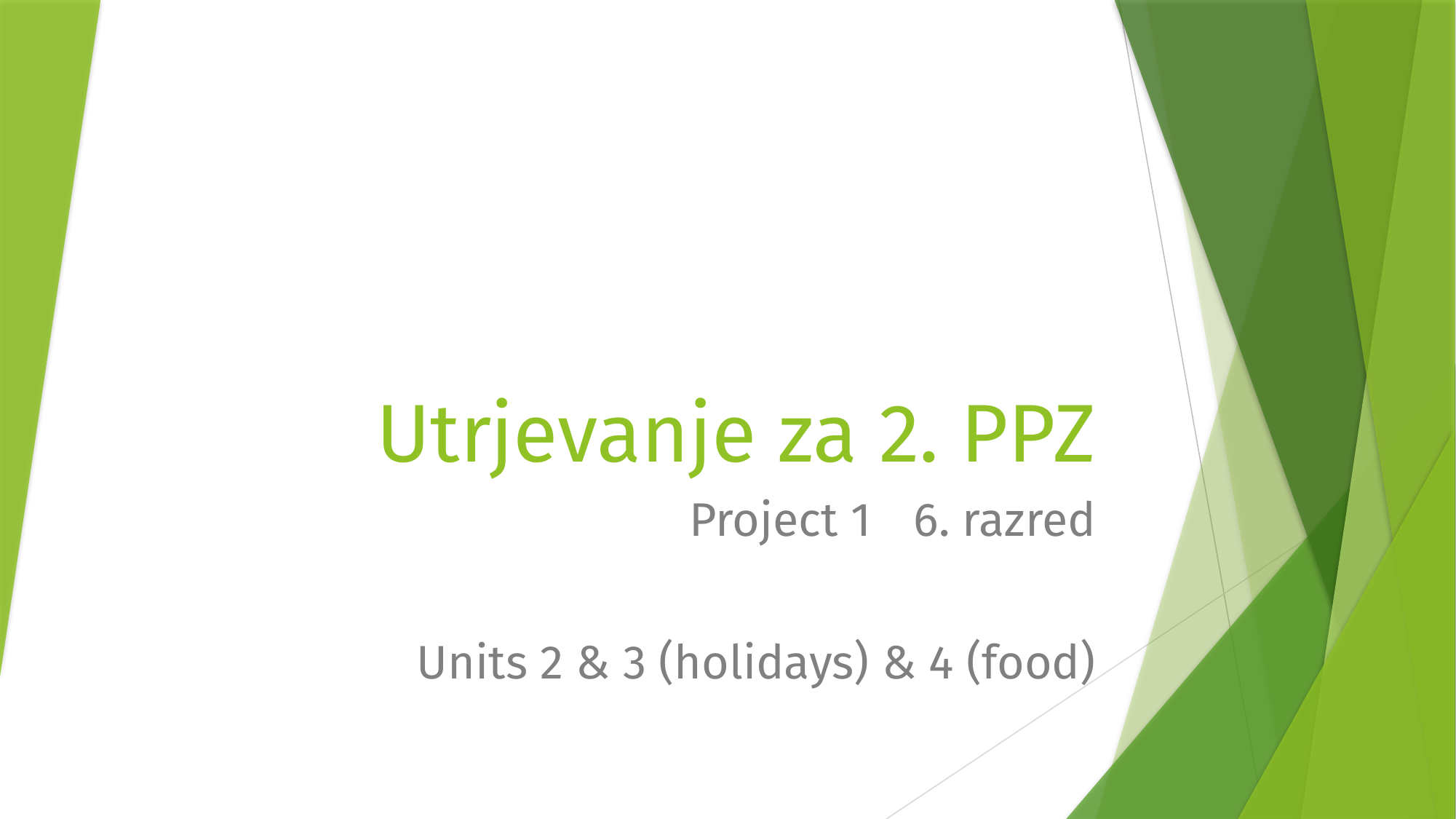

# Utrjevanje za 2. PPZ
Project 1 						 6. razred

Units 2 & 3 (holidays) & 4 (food)